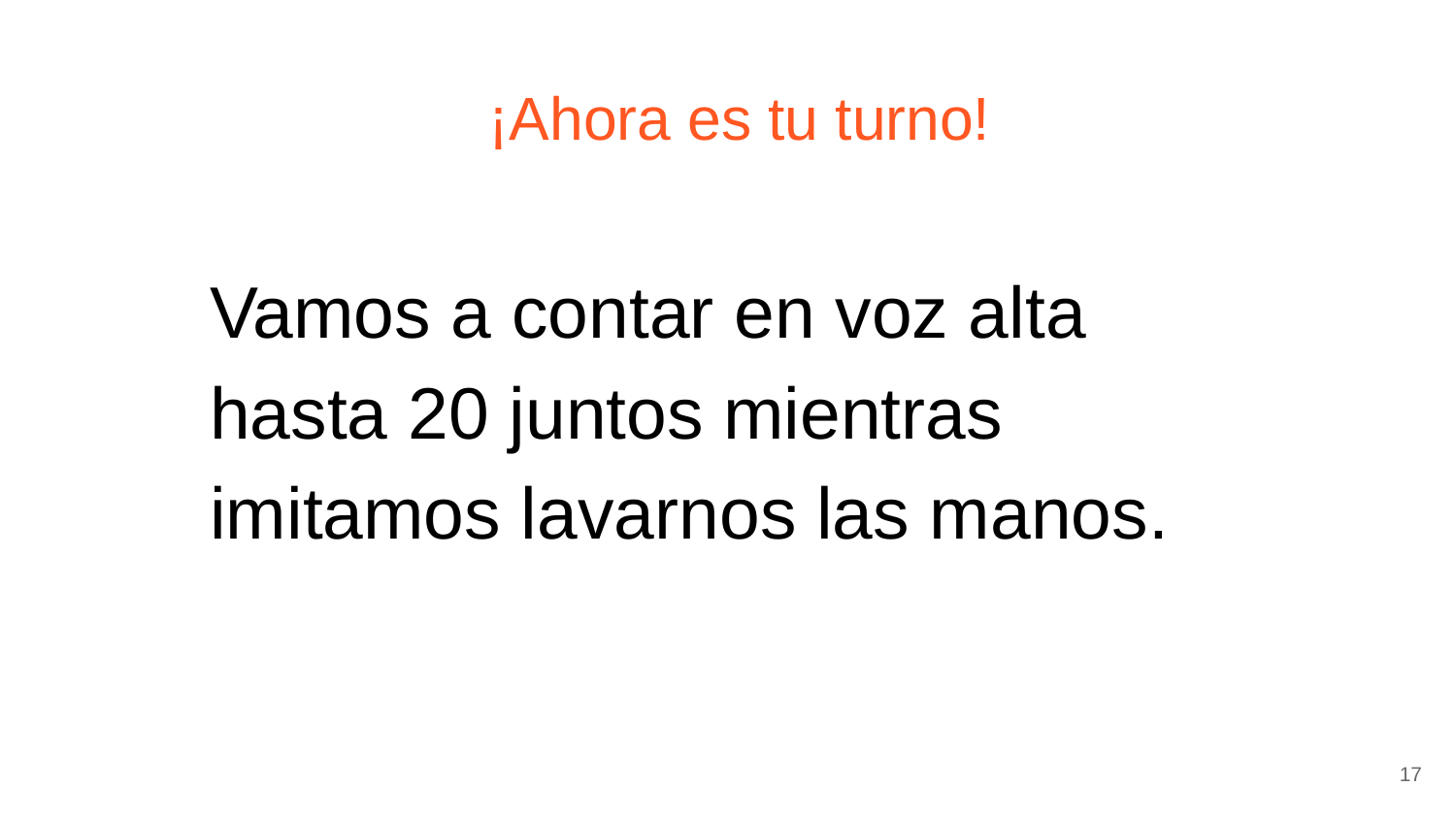

¡Ahora es tu turno!

Vamos a contar en voz alta hasta 20 juntos mientras imitamos lavarnos las manos.

17